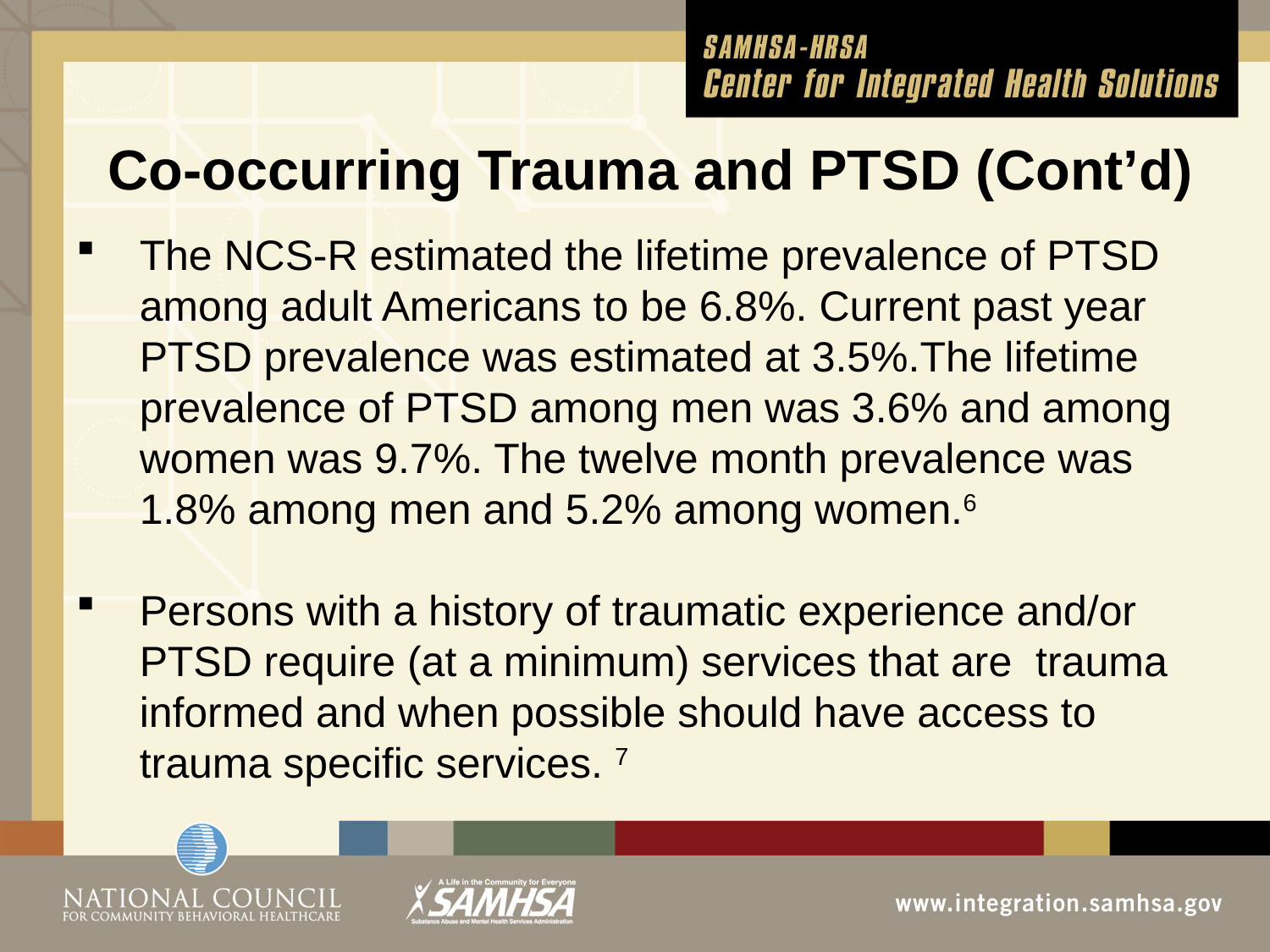

# Co-occurring Trauma and PTSD (Cont’d)
The NCS-R estimated the lifetime prevalence of PTSD among adult Americans to be 6.8%. Current past year PTSD prevalence was estimated at 3.5%.The lifetime prevalence of PTSD among men was 3.6% and among women was 9.7%. The twelve month prevalence was 1.8% among men and 5.2% among women.6

Persons with a history of traumatic experience and/or PTSD require (at a minimum) services that are  trauma informed and when possible should have access to trauma specific services. 7